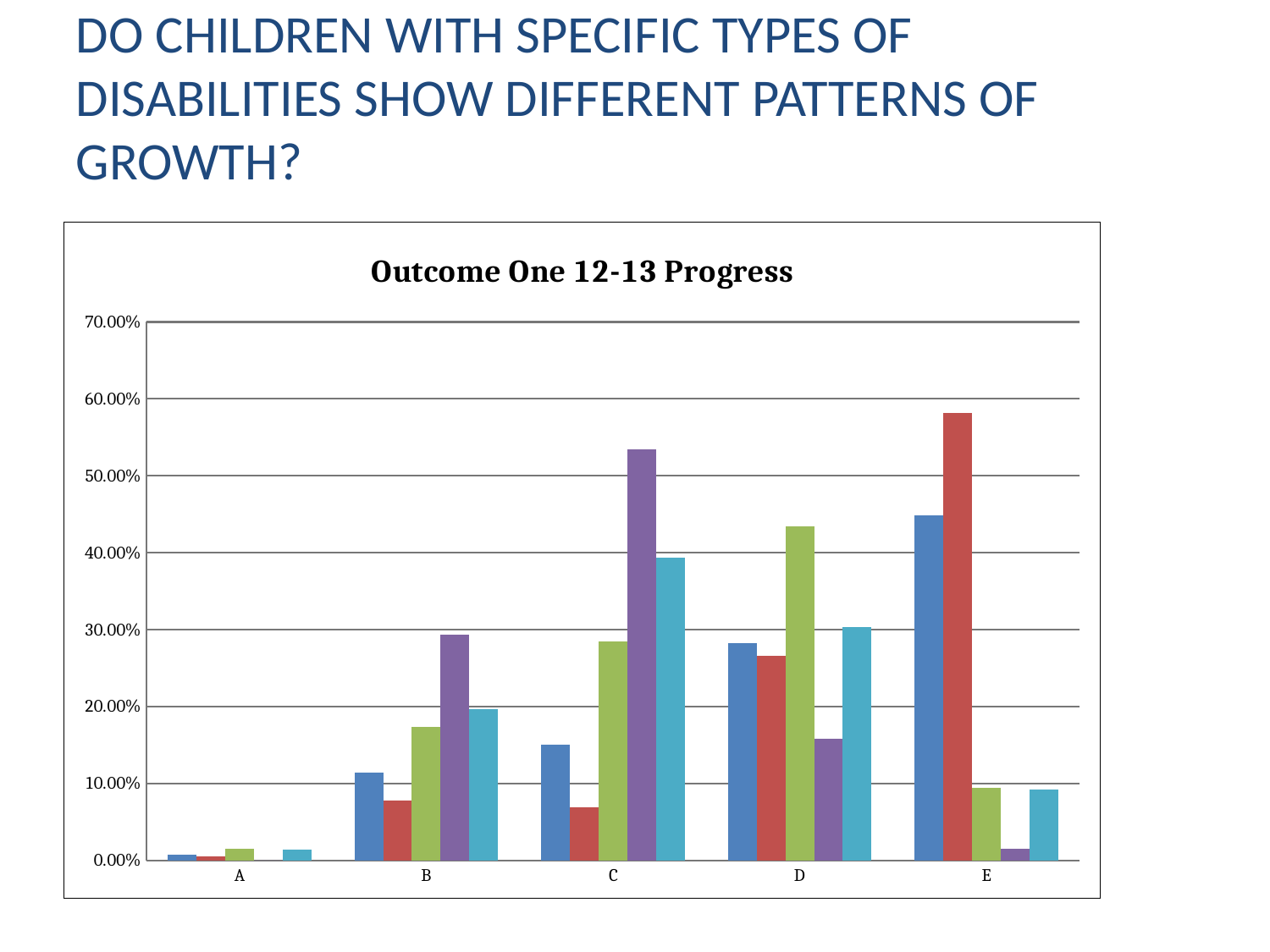

# Do Children with Specific Types of Disabilities Show Different Patterns of Growth?

### Chart: Outcome One 12-13 Progress

| Category | State n = 2830 | Speech Language n = 2062 | SDD n = 341 | Autism n = 133 | OHI n = 142 |
|---|---|---|---|---|---|
| A | 0.007000000000000001 | 0.005000000000000001 | 0.014999999999999998 | 0.0 | 0.013999999999999999 |
| B | 0.114 | 0.07800000000000001 | 0.17300000000000001 | 0.29300000000000004 | 0.197 |
| C | 0.15000000000000002 | 0.06900000000000002 | 0.28400000000000003 | 0.534 | 0.3940000000000001 |
| D | 0.28200000000000003 | 0.266 | 0.43400000000000005 | 0.15800000000000003 | 0.3030000000000001 |
| E | 0.448 | 0.582 | 0.09400000000000001 | 0.014999999999999998 | 0.09200000000000003 |